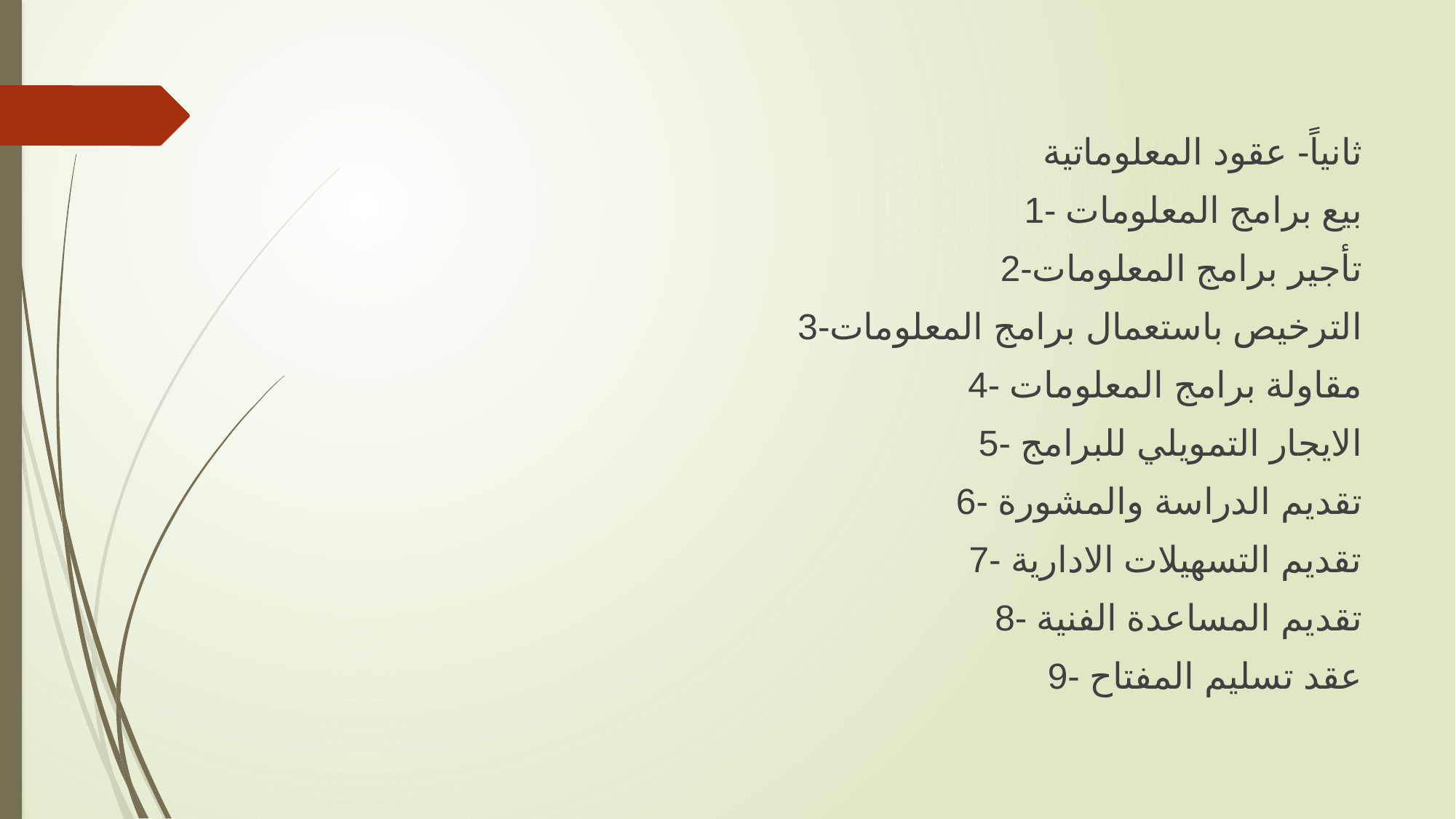

ثانياً- عقود المعلوماتية
1- بيع برامج المعلومات
2-تأجير برامج المعلومات
3-الترخيص باستعمال برامج المعلومات
4- مقاولة برامج المعلومات
5- الايجار التمويلي للبرامج
6- تقديم الدراسة والمشورة
7- تقديم التسهيلات الادارية
8- تقديم المساعدة الفنية
9- عقد تسليم المفتاح